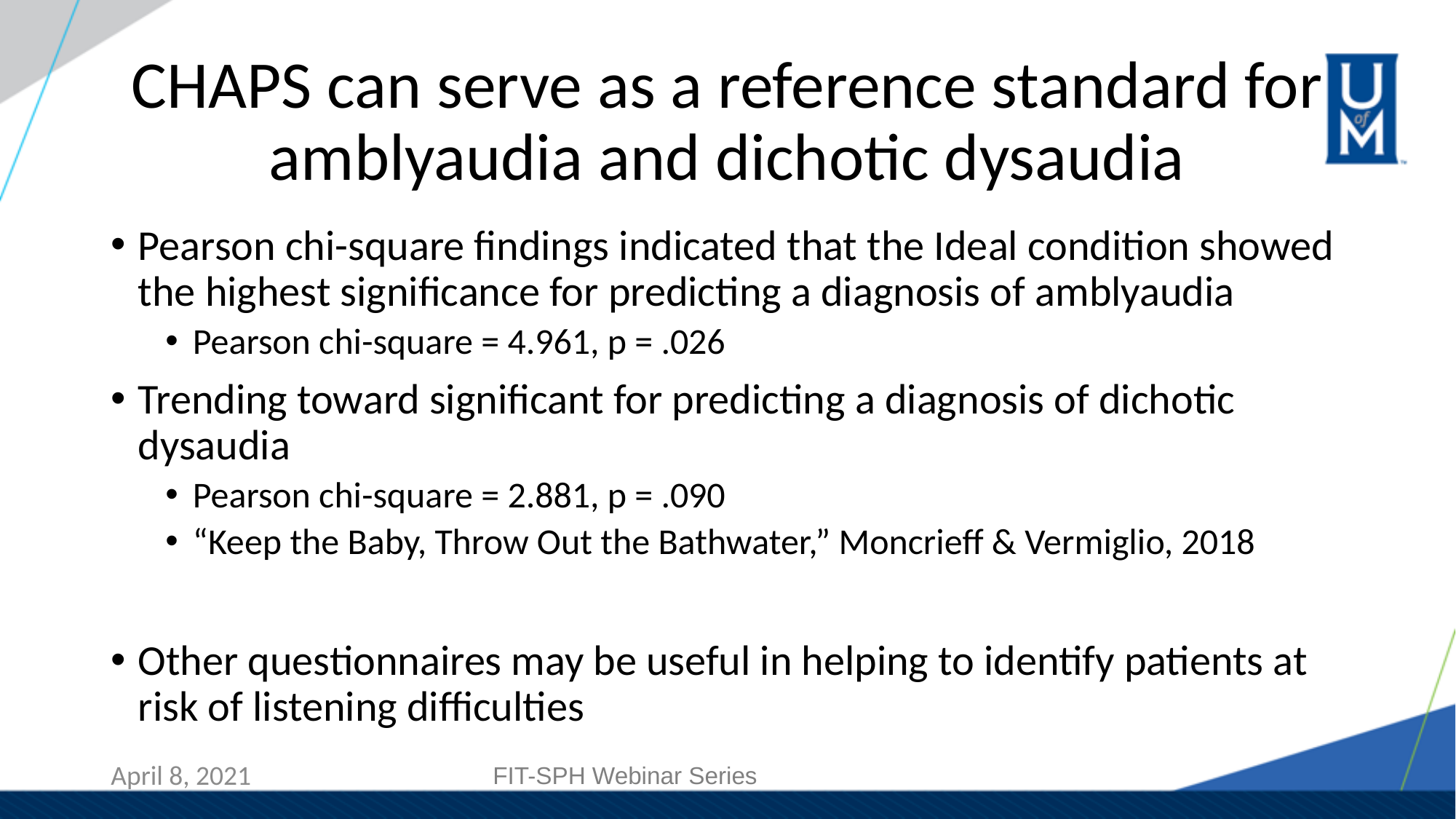

# CHAPS can serve as a reference standard for amblyaudia and dichotic dysaudia
Pearson chi-square findings indicated that the Ideal condition showed the highest significance for predicting a diagnosis of amblyaudia
Pearson chi-square = 4.961, p = .026
Trending toward significant for predicting a diagnosis of dichotic dysaudia
Pearson chi-square = 2.881, p = .090
“Keep the Baby, Throw Out the Bathwater,” Moncrieff & Vermiglio, 2018

Other questionnaires may be useful in helping to identify patients at risk of listening difficulties

FIT-SPH Webinar Series
April 8, 2021